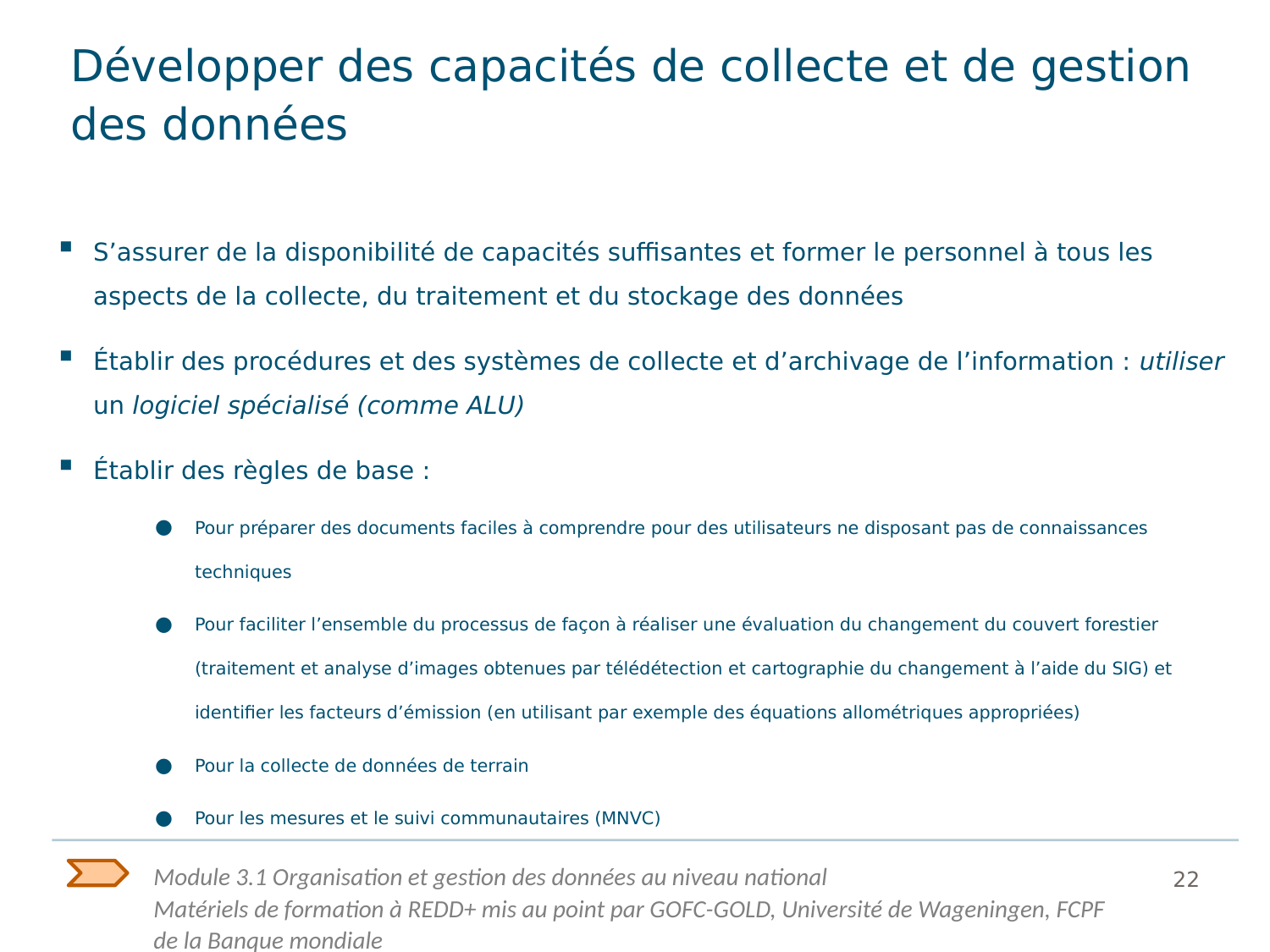

# Développer des capacités de collecte et de gestion des données
S’assurer de la disponibilité de capacités suffisantes et former le personnel à tous les aspects de la collecte, du traitement et du stockage des données
Établir des procédures et des systèmes de collecte et d’archivage de l’information : utiliser un logiciel spécialisé (comme ALU)
Établir des règles de base :
Pour préparer des documents faciles à comprendre pour des utilisateurs ne disposant pas de connaissances techniques
Pour faciliter l’ensemble du processus de façon à réaliser une évaluation du changement du couvert forestier (traitement et analyse d’images obtenues par télédétection et cartographie du changement à l’aide du SIG) et identifier les facteurs d’émission (en utilisant par exemple des équations allométriques appropriées)
Pour la collecte de données de terrain
Pour les mesures et le suivi communautaires (MNVC)